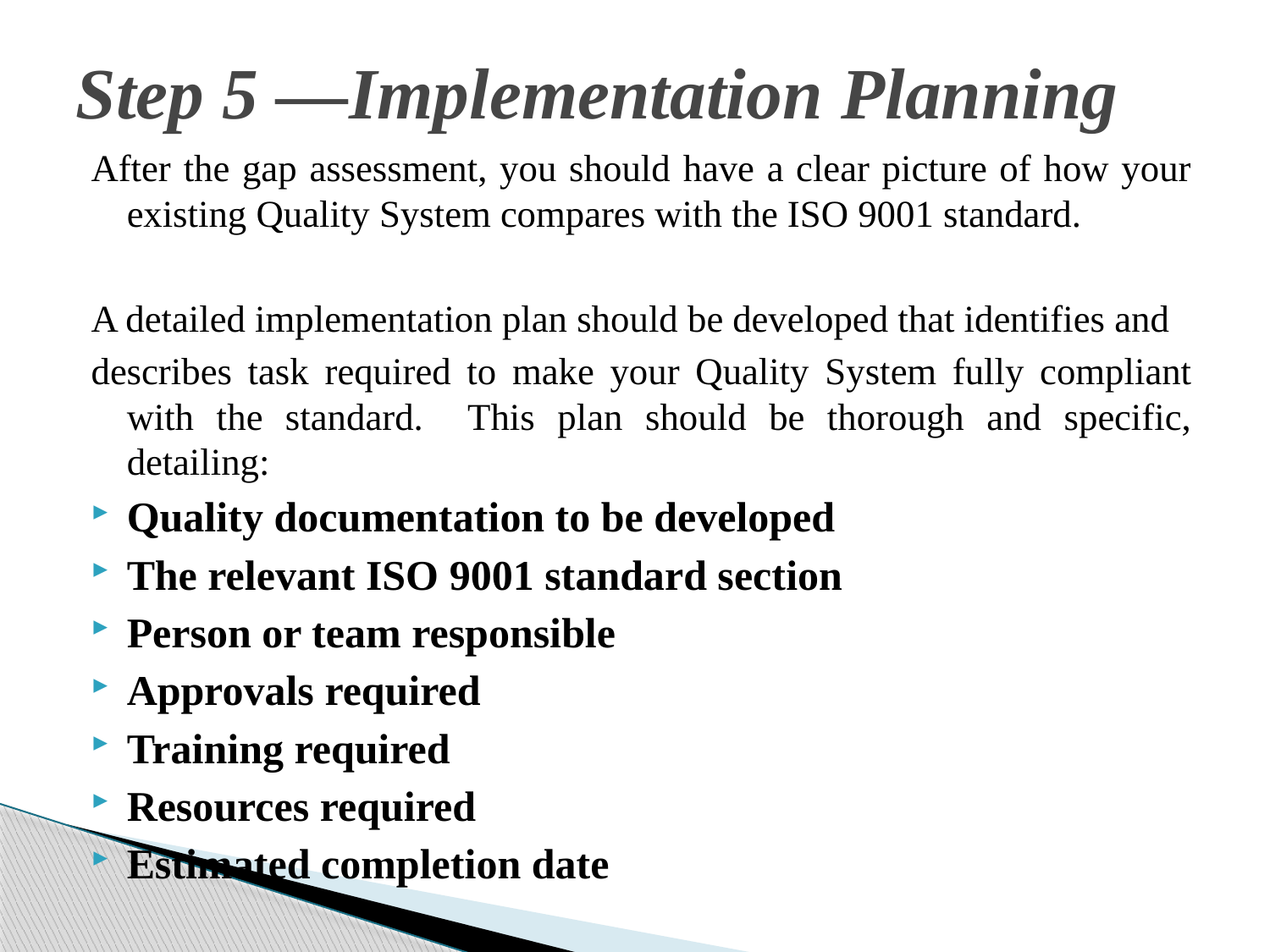

# Step 5 —Implementation Planning
After the gap assessment, you should have a clear picture of how your existing Quality System compares with the ISO 9001 standard.

A detailed implementation plan should be developed that identifies and
describes task required to make your Quality System fully compliant with the standard.  This plan should be thorough and specific, detailing:
Quality documentation to be developed
The relevant ISO 9001 standard section
Person or team responsible
Approvals required
Training required
Resources required
Estimated completion date